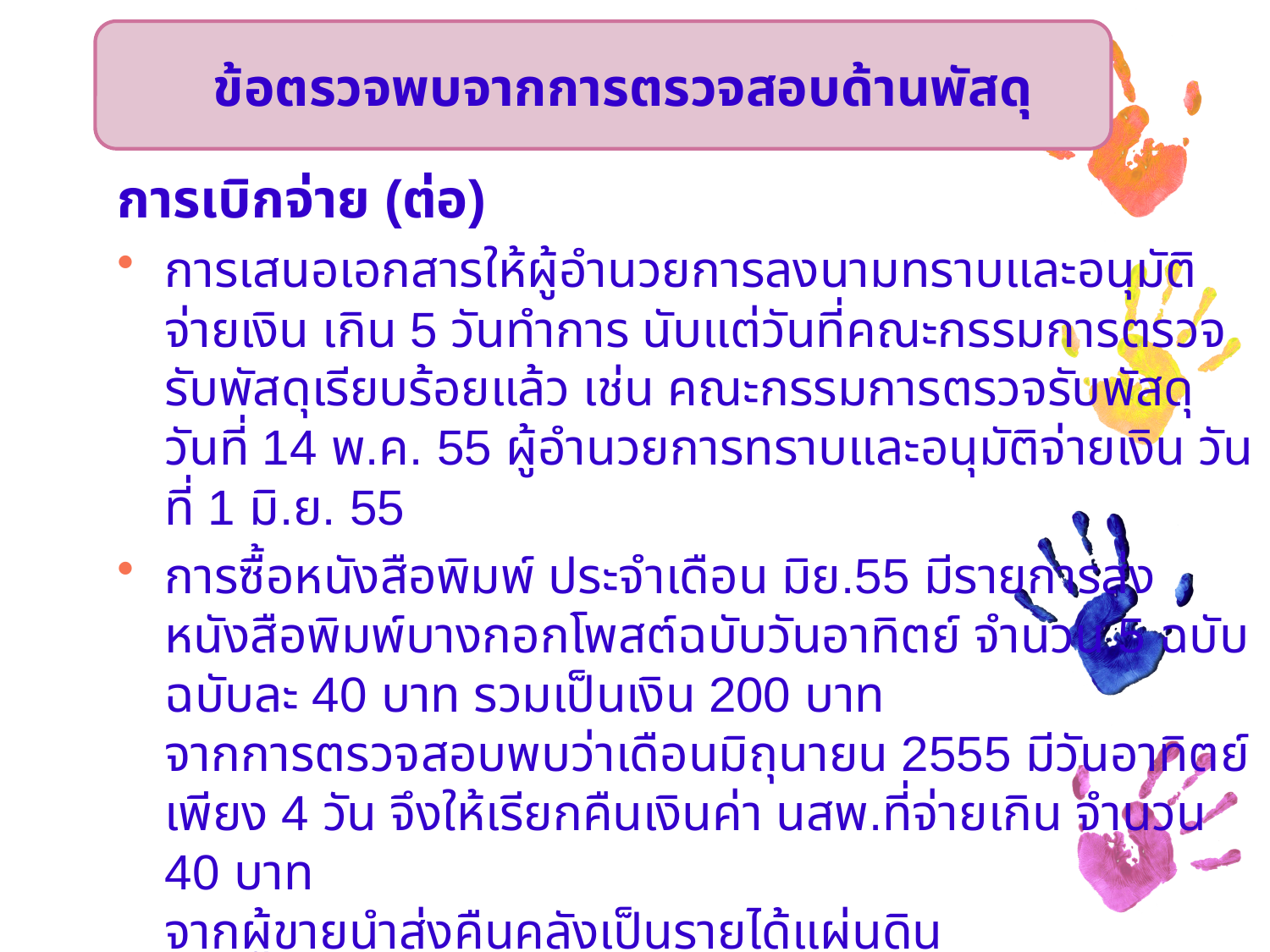

ข้อตรวจพบจากการตรวจสอบด้านพัสดุ
การเบิกจ่าย (ต่อ)
การเสนอเอกสารให้ผู้อำนวยการลงนามทราบและอนุมัติจ่ายเงิน เกิน 5 วันทำการ นับแต่วันที่คณะกรรมการตรวจรับพัสดุเรียบร้อยแล้ว เช่น คณะกรรมการตรวจรับพัสดุ วันที่ 14 พ.ค. 55 ผู้อำนวยการทราบและอนุมัติจ่ายเงิน วันที่ 1 มิ.ย. 55
การซื้อหนังสือพิมพ์ ประจำเดือน มิย.55 มีรายการส่งหนังสือพิมพ์บางกอกโพสต์ฉบับวันอาทิตย์ จำนวน 5 ฉบับ ฉบับละ 40 บาท รวมเป็นเงิน 200 บาท
จากการตรวจสอบพบว่าเดือนมิถุนายน 2555 มีวันอาทิตย์
เพียง 4 วัน จึงให้เรียกคืนเงินค่า นสพ.ที่จ่ายเกิน จำนวน 40 บาท
จากผู้ขายนำส่งคืนคลังเป็นรายได้แผ่นดิน